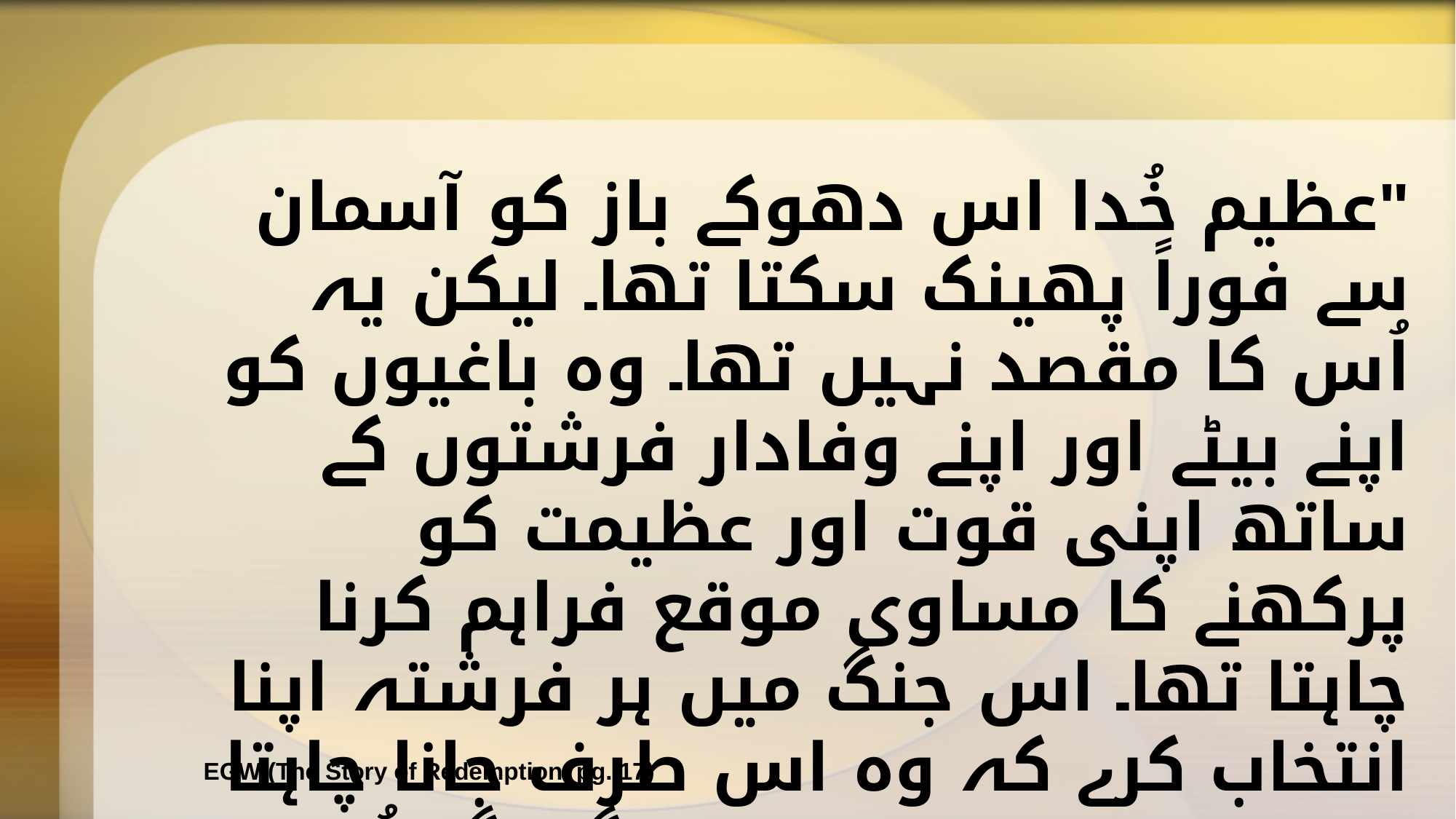

"عظیم خُدا اس دھوکے باز کو آسمان سے فوراً پھینک سکتا تھا۔ لیکن یہ اُس کا مقصد نہیں تھا۔ وہ باغیوں کو اپنے بیٹے اور اپنے وفادار فرشتوں کے ساتھ اپنی قوت اور عظیمت کو پرکھنے کا مساوی موقع فراہم کرنا چاہتا تھا۔ اس جنگ میں ہر فرشتہ اپنا انتخاب کرے کہ وہ اس طرف جانا چاہتا ہے اور یہ سب پر ظاہر ہو گا۔ اگر خُدا نے اس سردار باغی فرشتہ کو سزا دینے کے لئے اپنی طاقت کا استعمال کرتا توناگوار فرشتے ظاہر نہ ہوتے۔ لہذا خُدا نے ایک اور راستہ اختیار کیا، کیونکہ وہ تمام آسمانی میزبانوں پر اپنے انصاف اور اپنے فیصلے کو واضح طور پر ظاہر کرے گا"
EGW (The Story of Redemption, pg. 17)